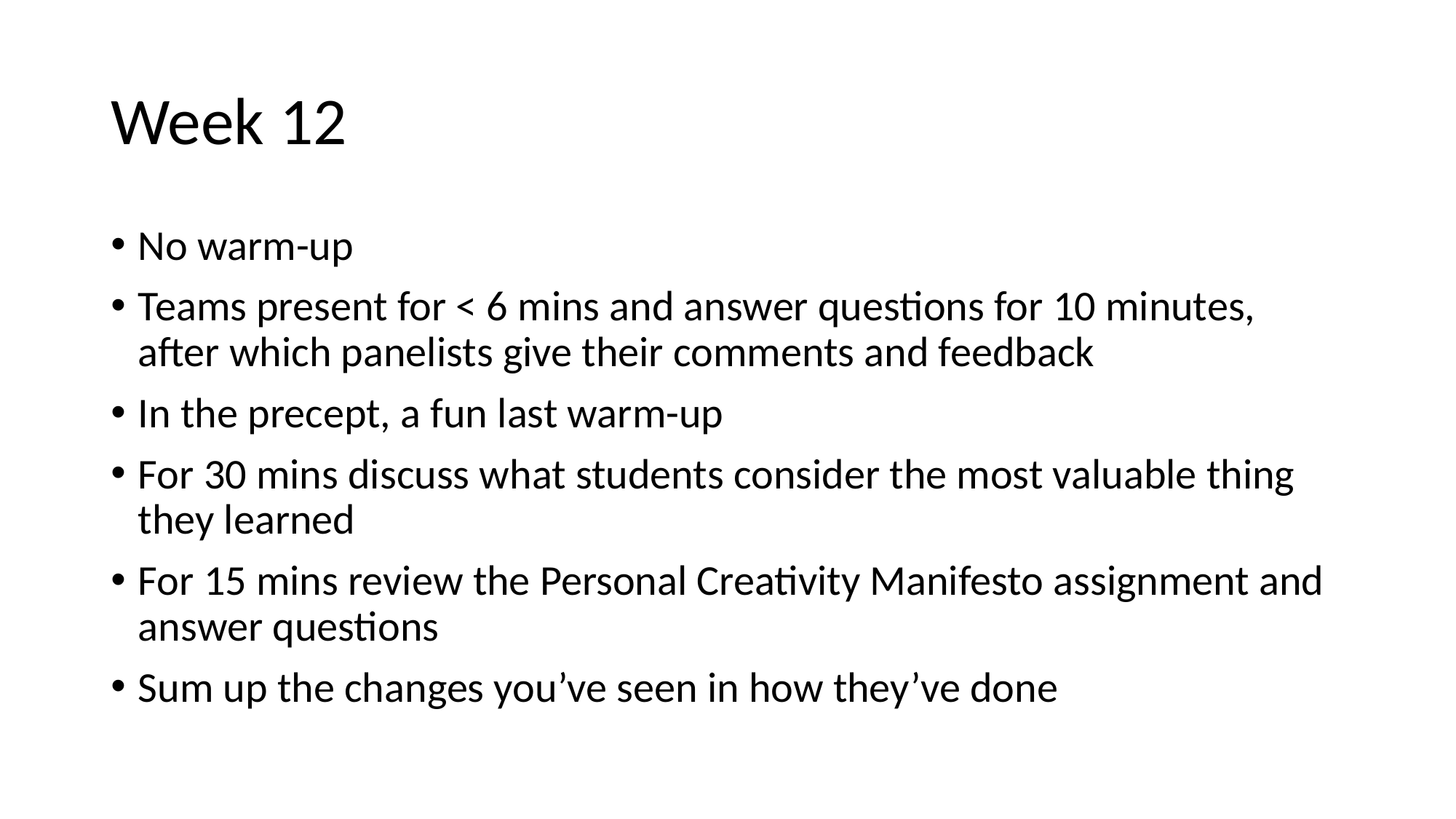

# Week 12
No warm-up
Teams present for < 6 mins and answer questions for 10 minutes, after which panelists give their comments and feedback
In the precept, a fun last warm-up
For 30 mins discuss what students consider the most valuable thing they learned
For 15 mins review the Personal Creativity Manifesto assignment and answer questions
Sum up the changes you’ve seen in how they’ve done